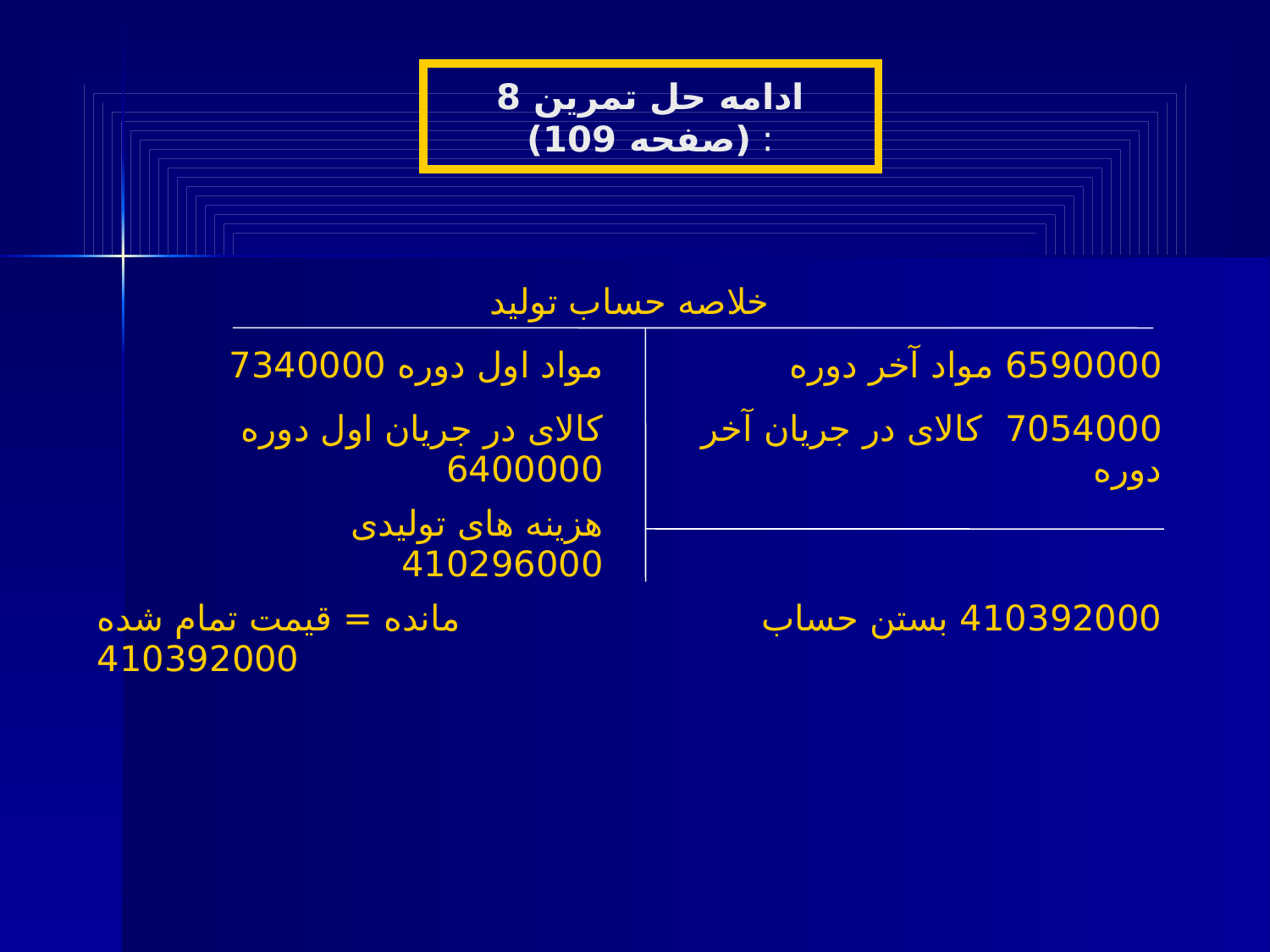

ادامه حل تمرین 8 (صفحه 109) :
| خلاصه حساب تولید |  |
| --- | --- |
| مواد اول دوره 7340000 | 6590000 مواد آخر دوره |
| کالای در جریان اول دوره 6400000 | 7054000 کالای در جریان آخر دوره |
| هزینه های تولیدی 410296000 |  |
| مانده = قیمت تمام شده 410392000 | 410392000 بستن حساب |